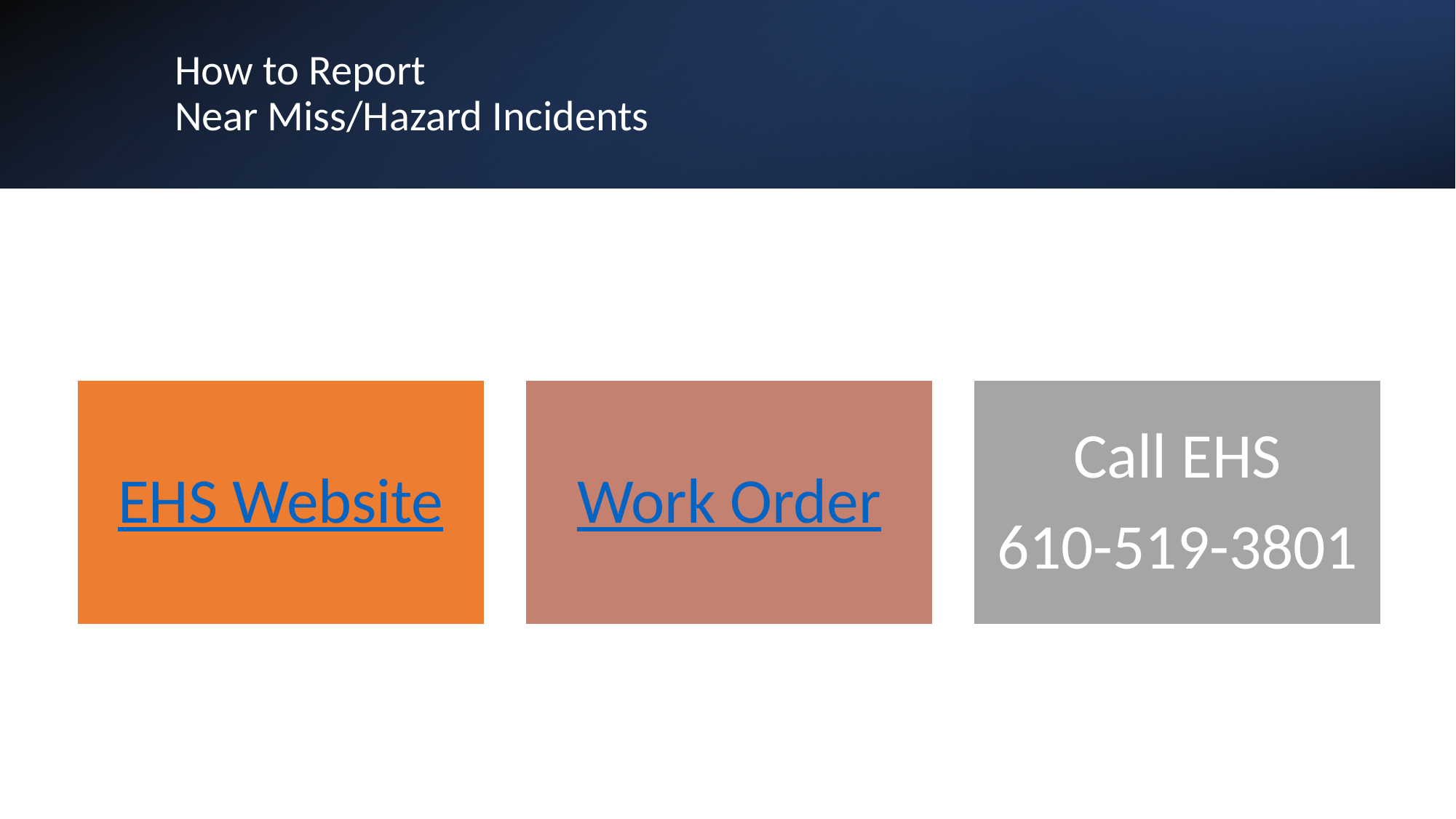

# How to Report Near Miss/Hazard Incidents
EHS Website
Work Order
Call EHS
610-519-3801